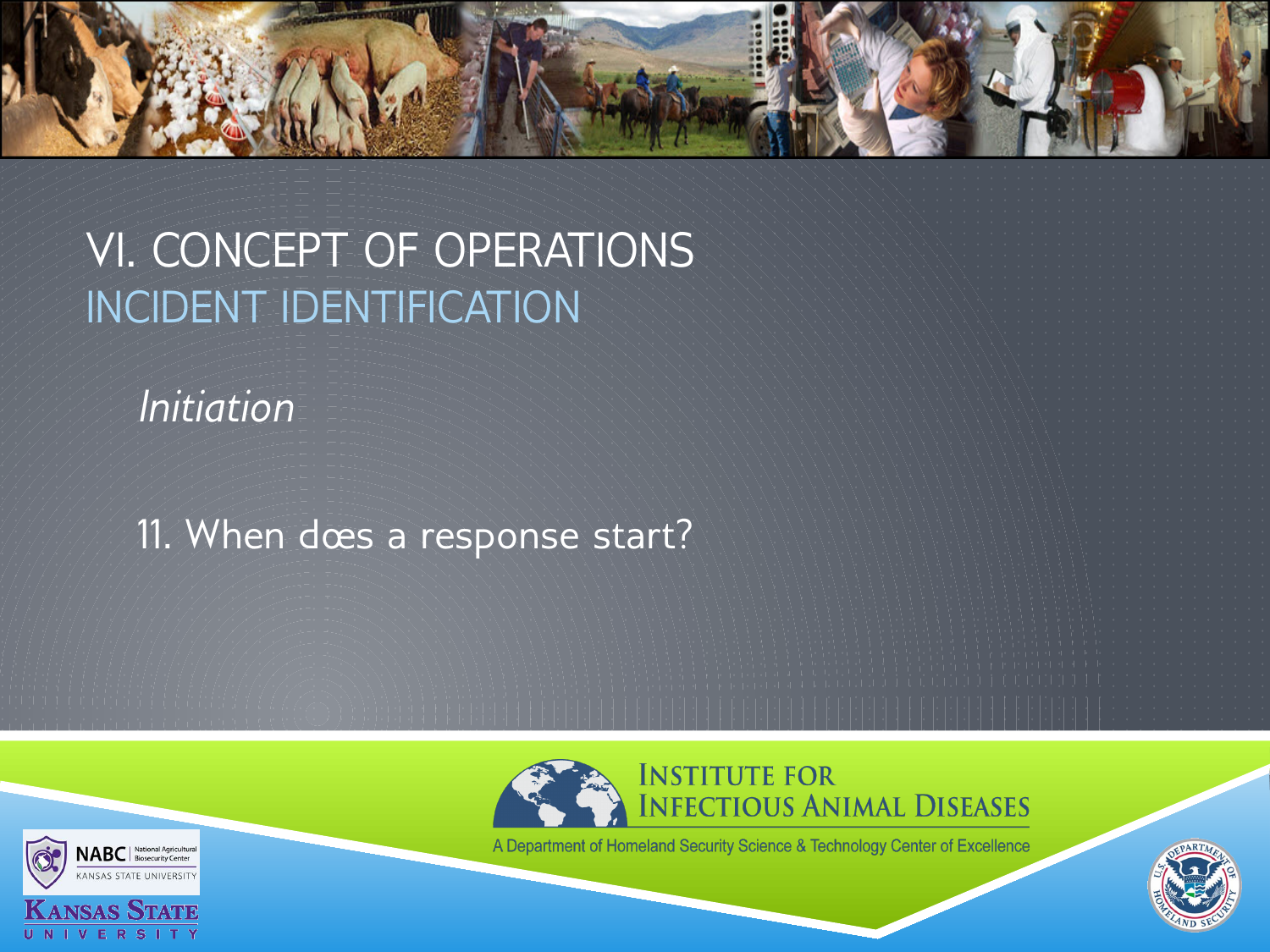

# VI. Concept of Operations Incident Identification
Initiation

11. When does a response start?